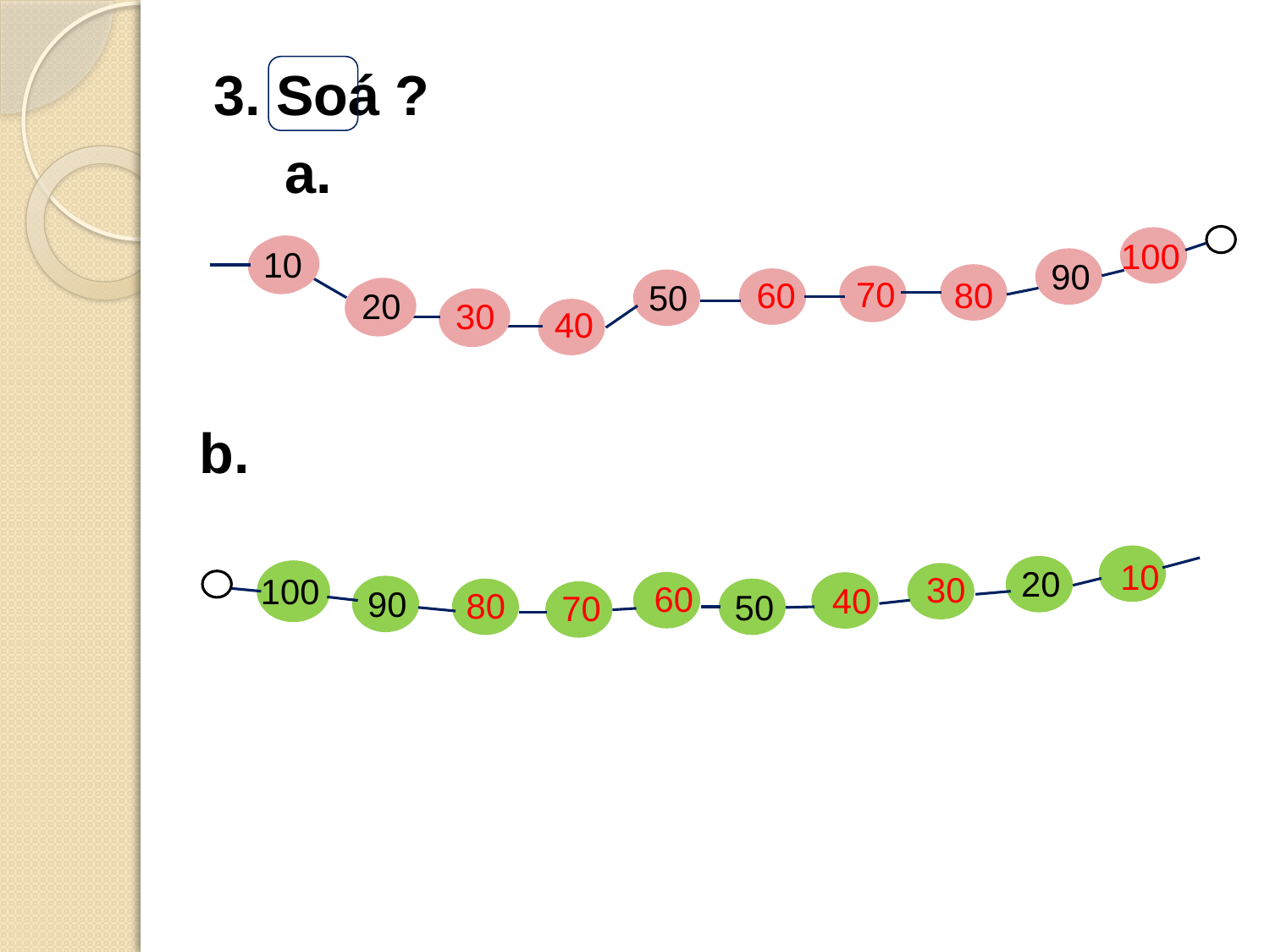

3. Soá ?

a.

100

  10

  90

  70

  60
  80

  50

  20

  30

  40

b.

  10
  20

  30

100

  60

  40

  90
  80

  50

  70